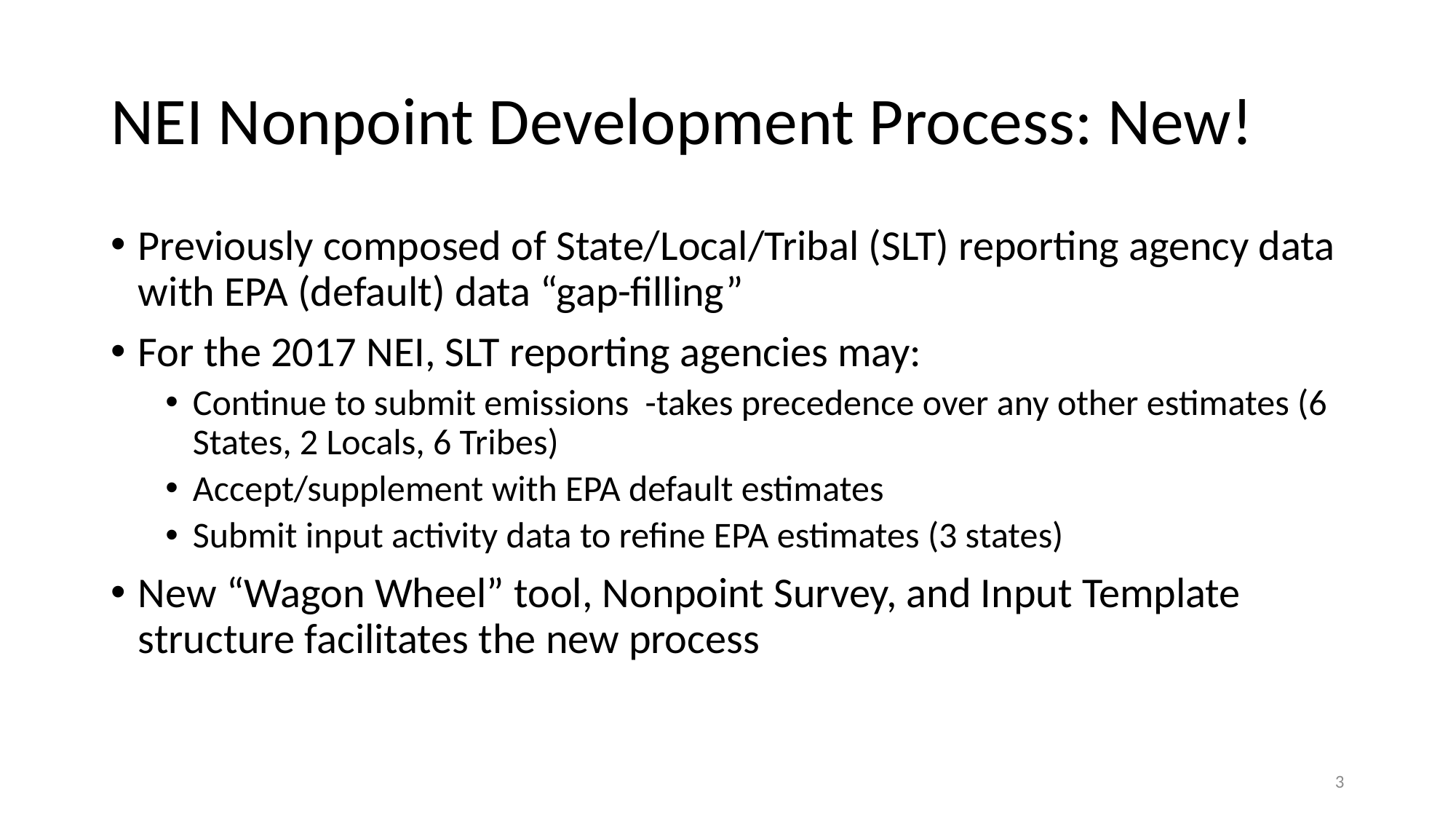

# NEI Nonpoint Development Process: New!
Previously composed of State/Local/Tribal (SLT) reporting agency data with EPA (default) data “gap-filling”
For the 2017 NEI, SLT reporting agencies may:
Continue to submit emissions  -takes precedence over any other estimates (6 States, 2 Locals, 6 Tribes)
Accept/supplement with EPA default estimates
Submit input activity data to refine EPA estimates (3 states)
New “Wagon Wheel” tool, Nonpoint Survey, and Input Template structure facilitates the new process

3